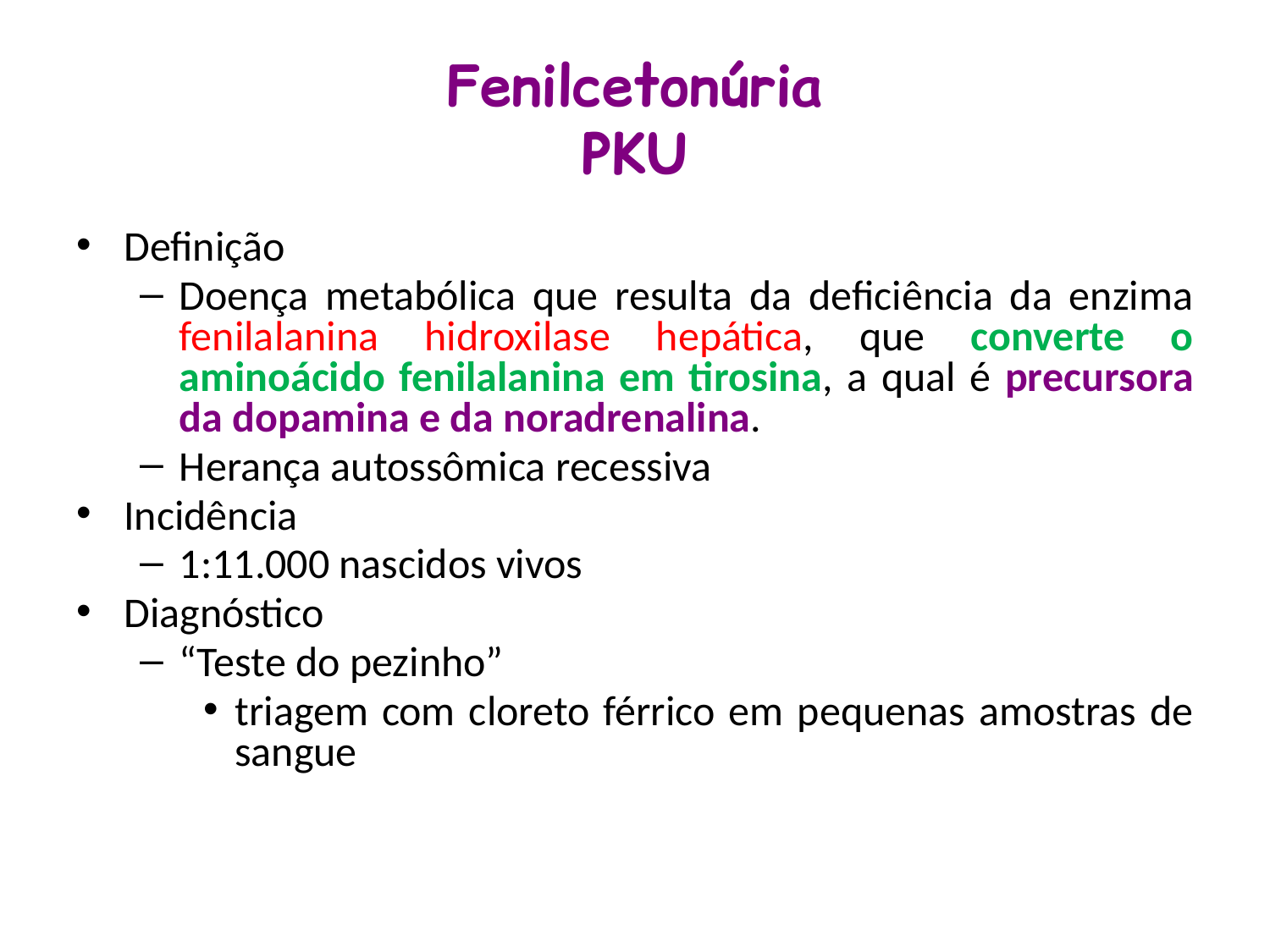

# Fenilcetonúria PKU
Definição
Doença metabólica que resulta da deficiência da enzima fenilalanina hidroxilase hepática, que converte o aminoácido fenilalanina em tirosina, a qual é precursora da dopamina e da noradrenalina.
Herança autossômica recessiva
Incidência
1:11.000 nascidos vivos
Diagnóstico
“Teste do pezinho”
triagem com cloreto férrico em pequenas amostras de sangue